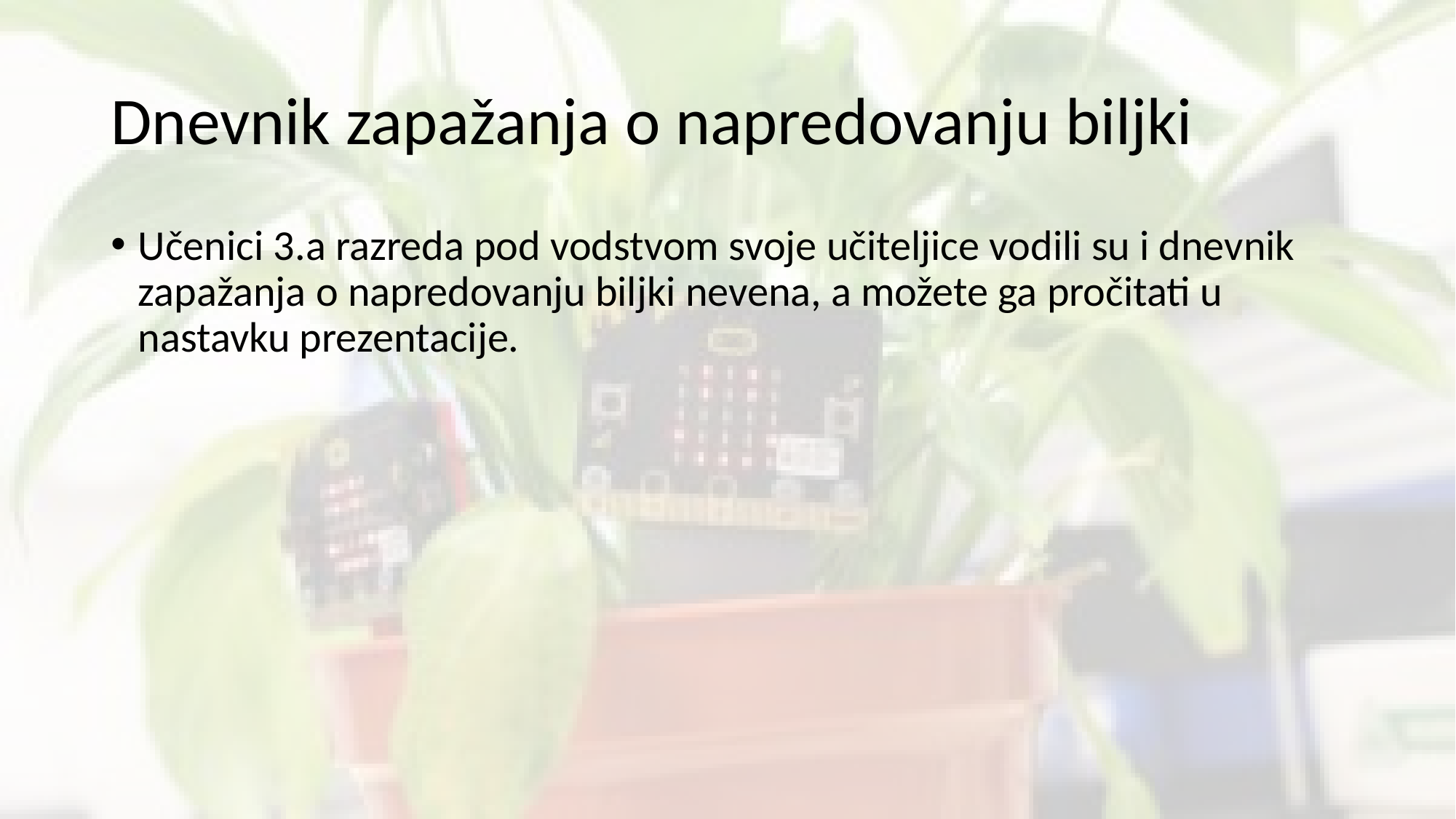

# Dnevnik zapažanja o napredovanju biljki
Učenici 3.a razreda pod vodstvom svoje učiteljice vodili su i dnevnik zapažanja o napredovanju biljki nevena, a možete ga pročitati u nastavku prezentacije.